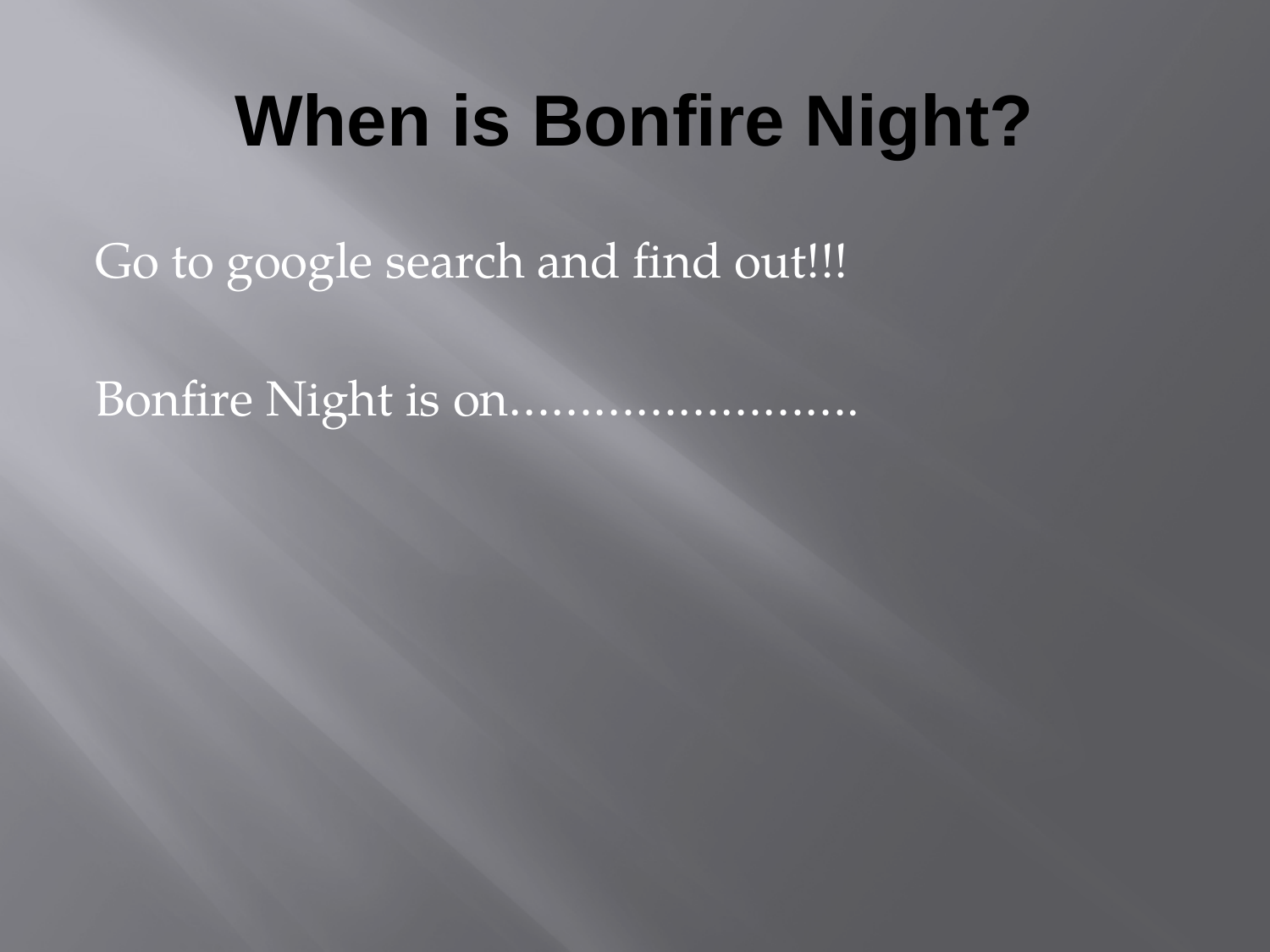

# When is Bonfire Night?
Go to google search and find out!!!

Bonfire Night is on…………………….